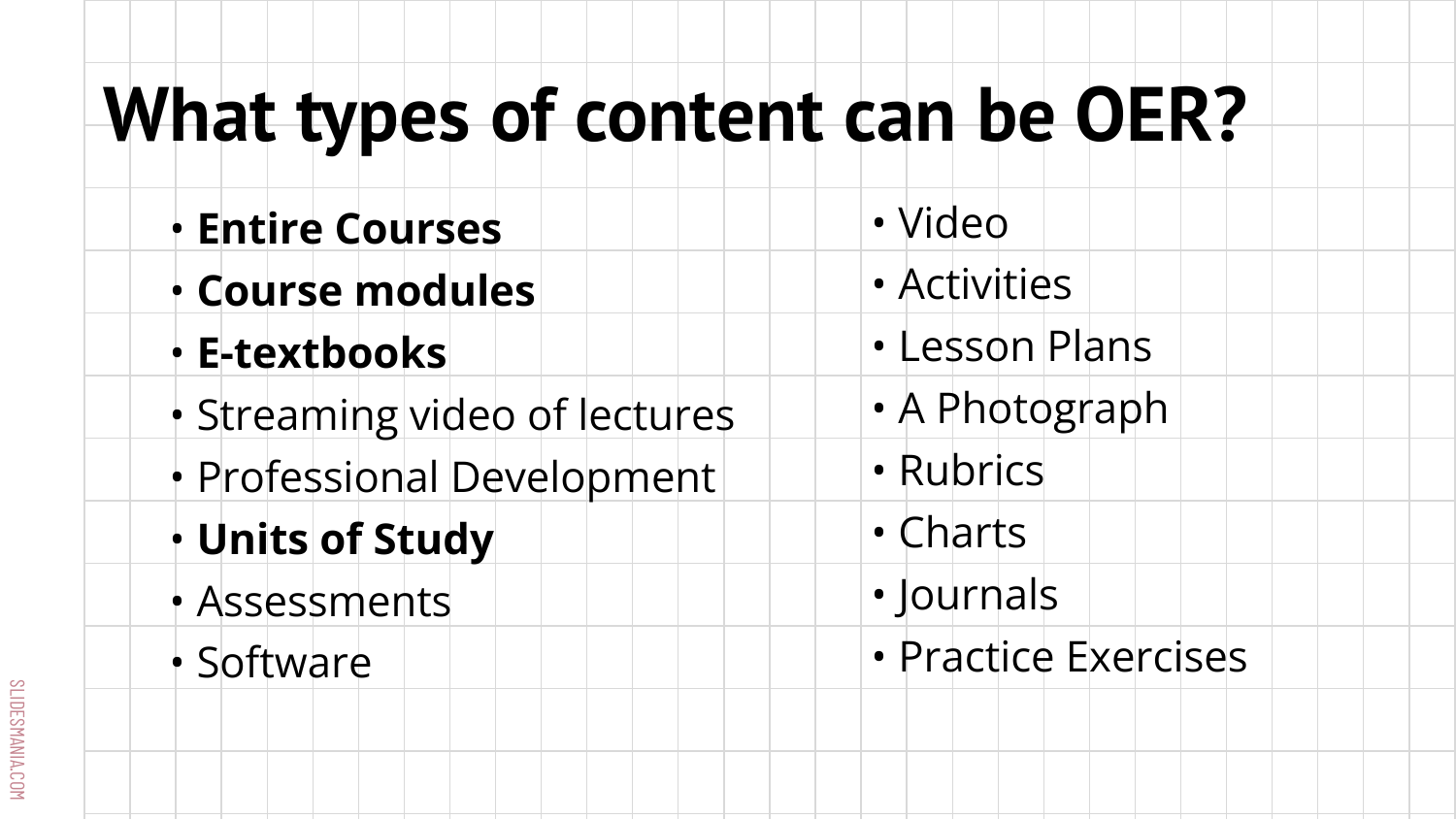

# What types of content can be OER?
Video
Activities
Lesson Plans
A Photograph
Rubrics
Charts
Journals
Practice Exercises
Entire Courses
Course modules
E-textbooks
Streaming video of lectures
Professional Development
Units of Study
Assessments
Software